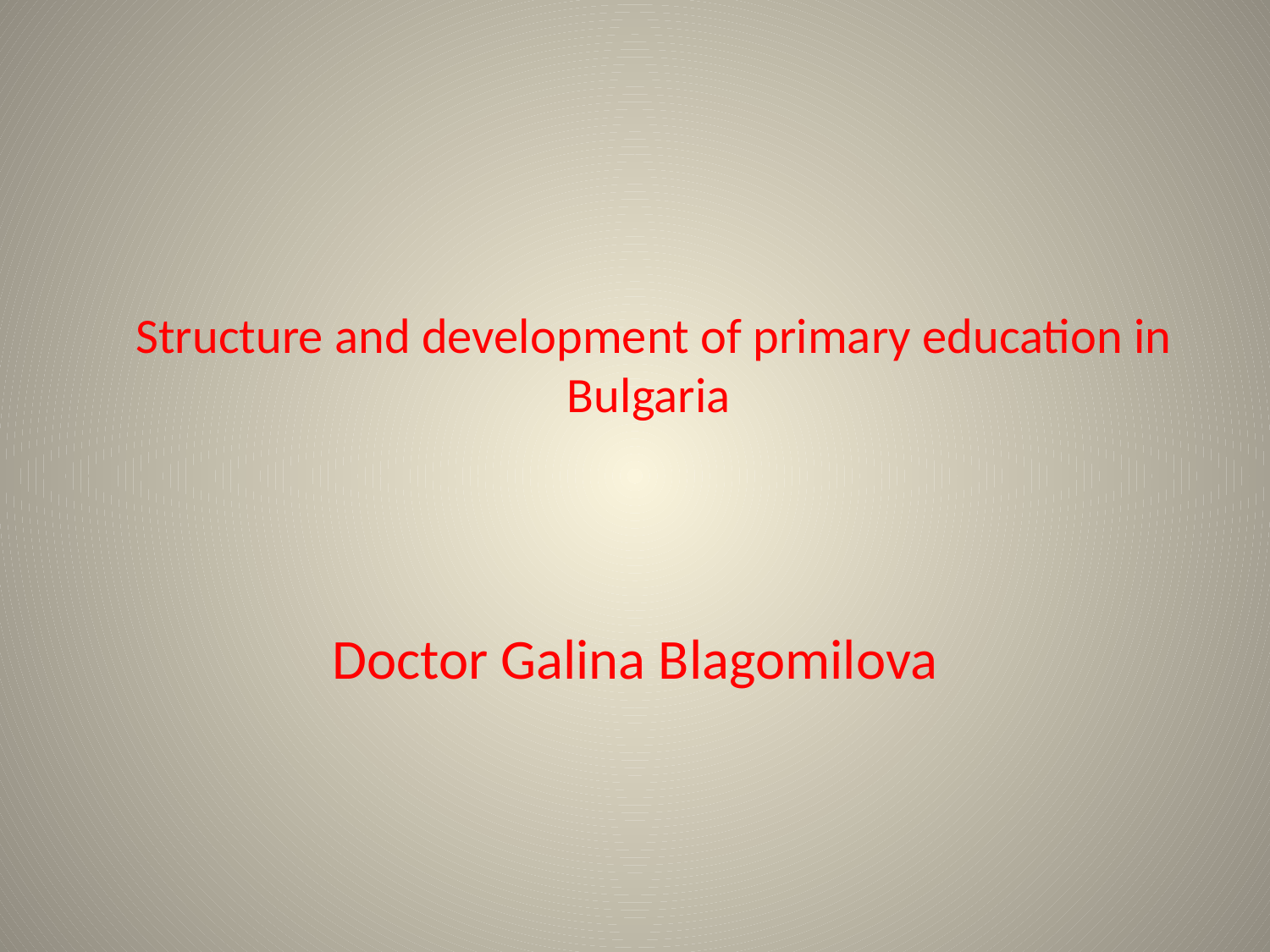

# Structure and development of primary education in Bulgaria
Doctor Galina Blagomilova